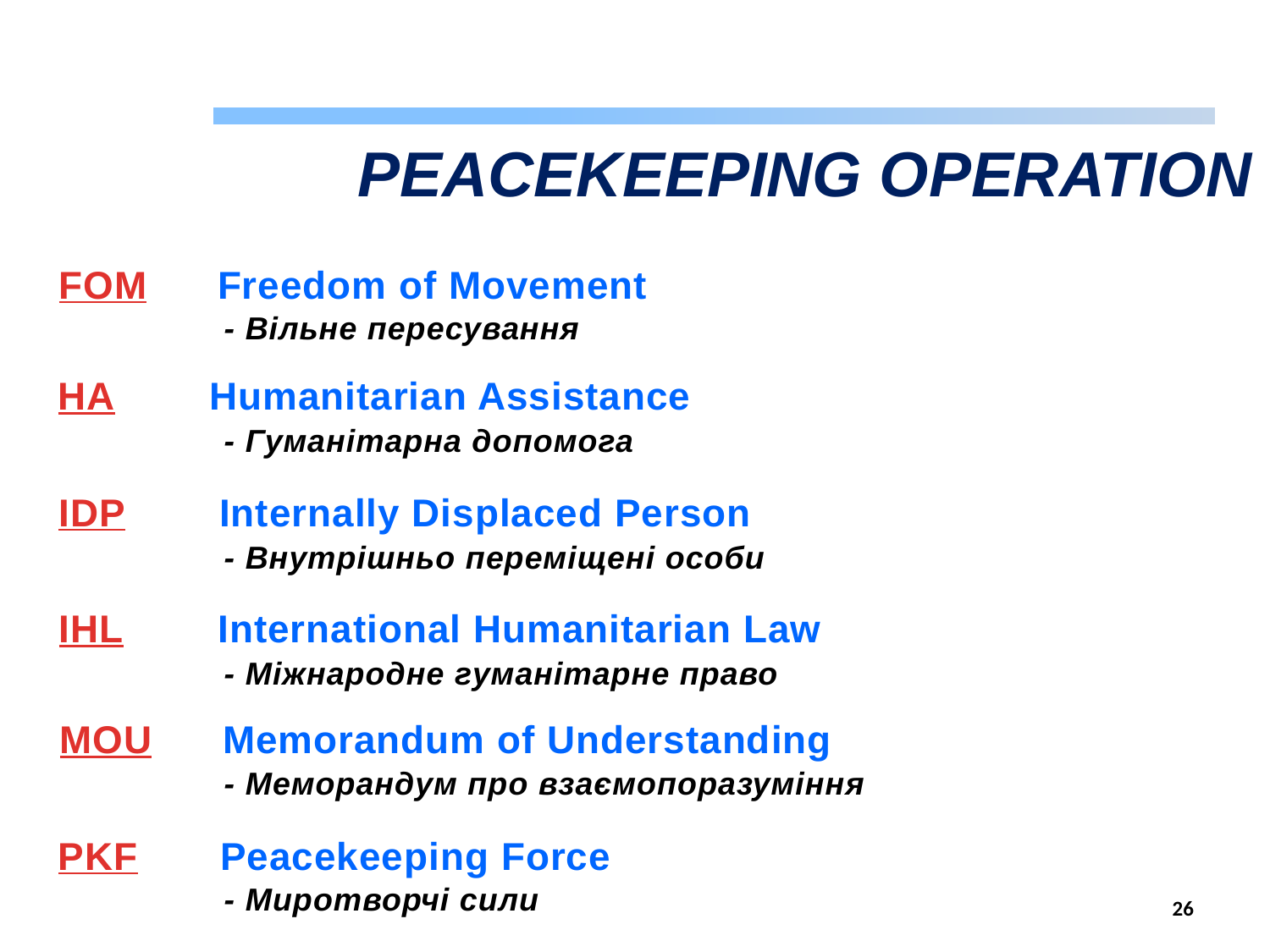

PEACEKEEPING OPERATION

FOM      Freedom of Movement
- Вільне пересування
HA        Humanitarian Assistance
- Гуманітарна допомога
IDP        Internally Displaced Person
- Внутрішньо переміщені особи
IHL        International Humanitarian Law
- Міжнародне гуманітарне право
MOU      Memorandum of Understanding
- Меморандум про взаємопоразуміння
PKF       Peacekeeping Force
- Миротворчі сили
26